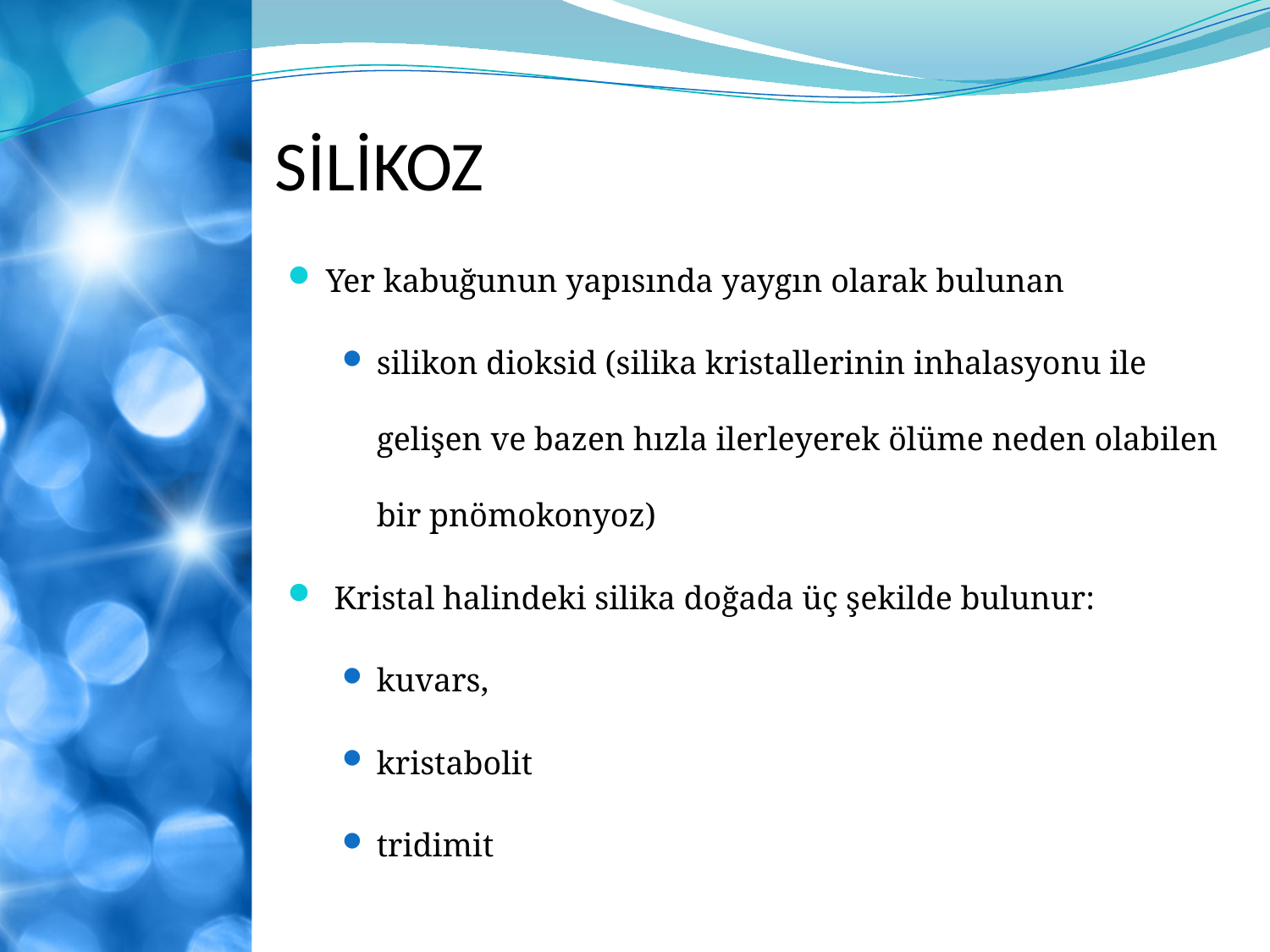

# SİLİKOZ
Yer kabuğunun yapısında yaygın olarak bulunan
silikon dioksid (silika kristallerinin inhalasyonu ile gelişen ve bazen hızla ilerleyerek ölüme neden olabilen bir pnömokonyoz)
 Kristal halindeki silika doğada üç şekilde bulunur:
kuvars,
kristabolit
tridimit